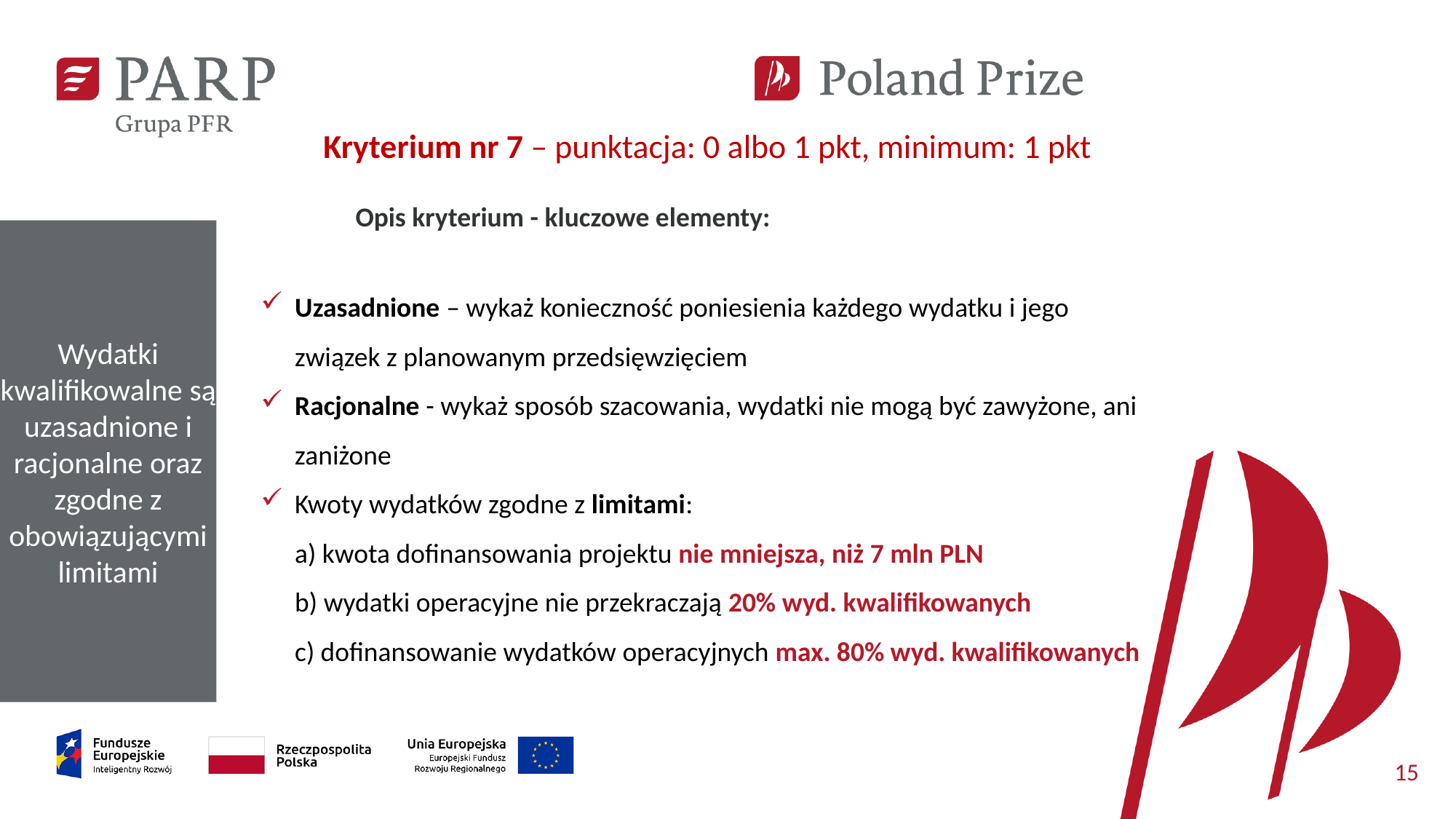

Kryterium nr 7 – punktacja: 0 albo 1 pkt, minimum: 1 pkt

Opis kryterium - kluczowe elementy:
Wydatki kwalifikowalne są uzasadnione i racjonalne oraz zgodne z obowiązującymi limitami
Uzasadnione – wykaż konieczność poniesienia każdego wydatku i jego związek z planowanym przedsięwzięciem
Racjonalne - wykaż sposób szacowania, wydatki nie mogą być zawyżone, ani zaniżone
Kwoty wydatków zgodne z limitami:
a) kwota dofinansowania projektu nie mniejsza, niż 7 mln PLN
b) wydatki operacyjne nie przekraczają 20% wyd. kwalifikowanych
c) dofinansowanie wydatków operacyjnych max. 80% wyd. kwalifikowanych